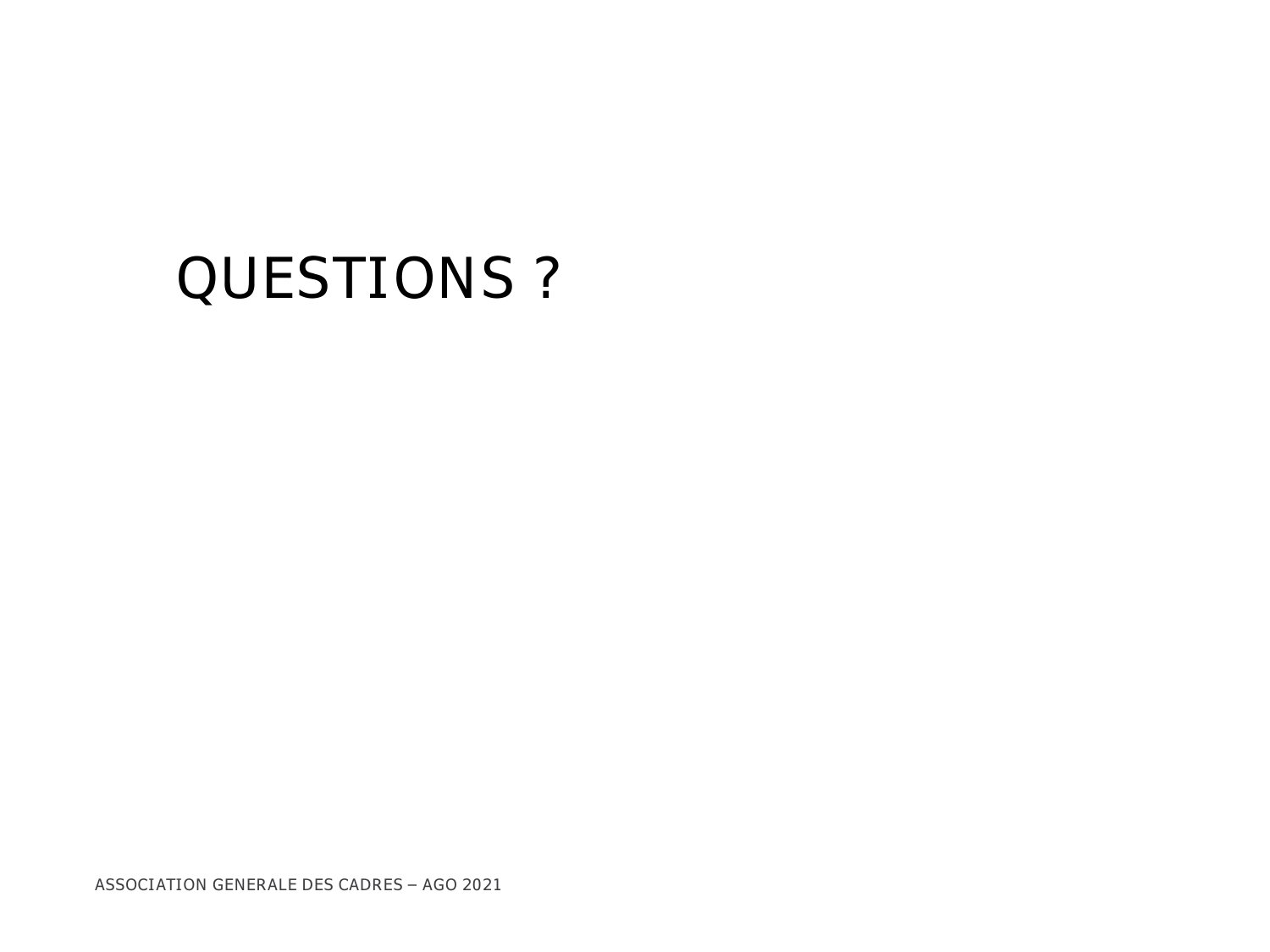

QUESTIONS ?
ASSOCIATION GENERALE DES CADRES – AGO 2021
23/03/2022